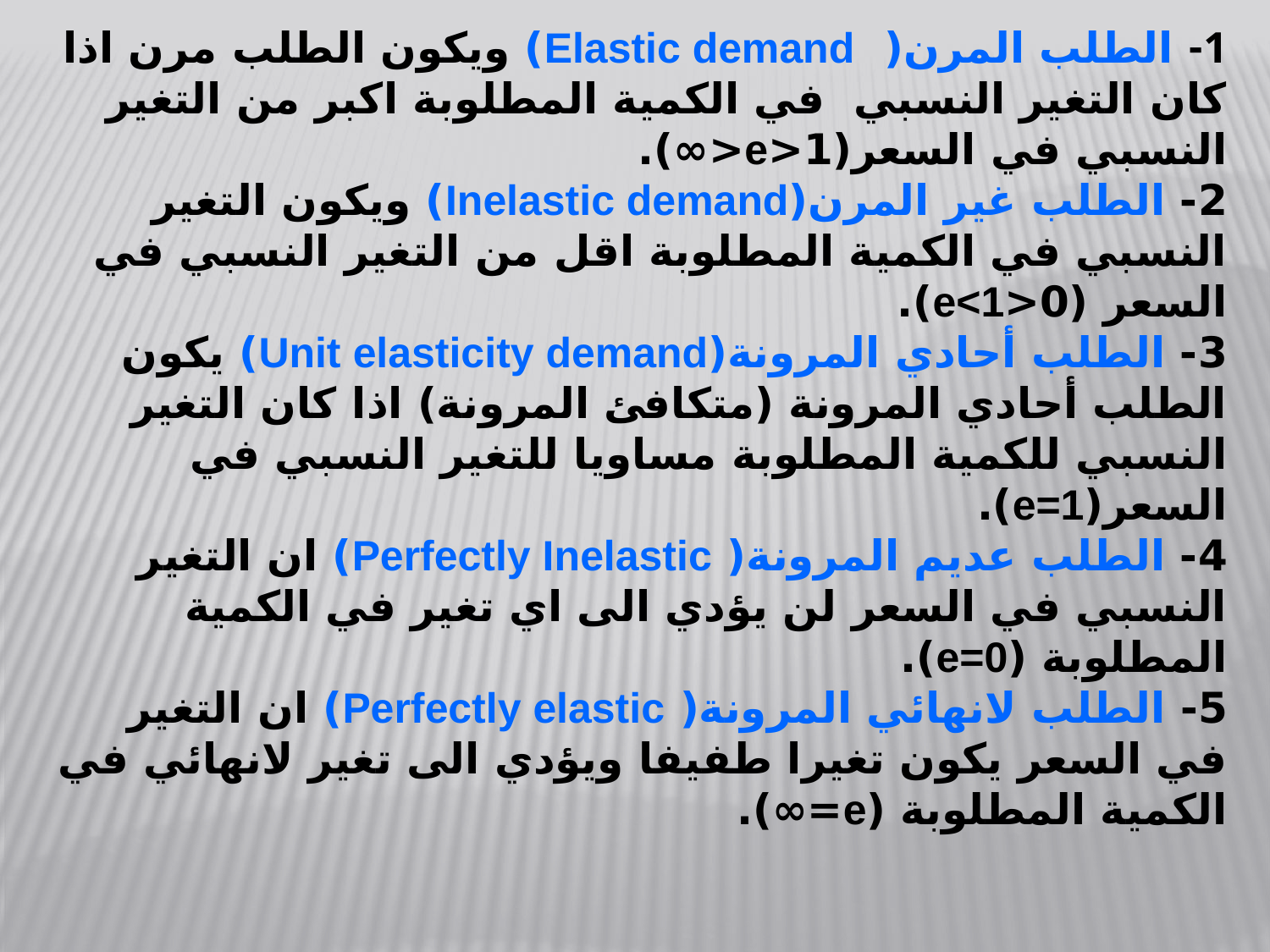

درجات مرونة الطلب السعرية:-

1- الطلب المرن(  Elastic demand) ويكون الطلب مرن اذا كان التغير النسبي  في الكمية المطلوبة اكبر من التغير النسبي في السعر(1<e<∞).
2- الطلب غير المرن(Inelastic demand) ويكون التغير النسبي في الكمية المطلوبة اقل من التغير النسبي في السعر (0<e<1).
3- الطلب أحادي المرونة(Unit elasticity demand) يكون الطلب أحادي المرونة (متكافئ المرونة) اذا كان التغير النسبي للكمية المطلوبة مساويا للتغير النسبي في السعر(e=1).
4- الطلب عديم المرونة( Perfectly Inelastic) ان التغير النسبي في السعر لن يؤدي الى اي تغير في الكمية المطلوبة (e=0).
5- الطلب لانهائي المرونة( Perfectly elastic) ان التغير في السعر يكون تغيرا طفيفا ويؤدي الى تغير لانهائي في الكمية المطلوبة (e=∞).